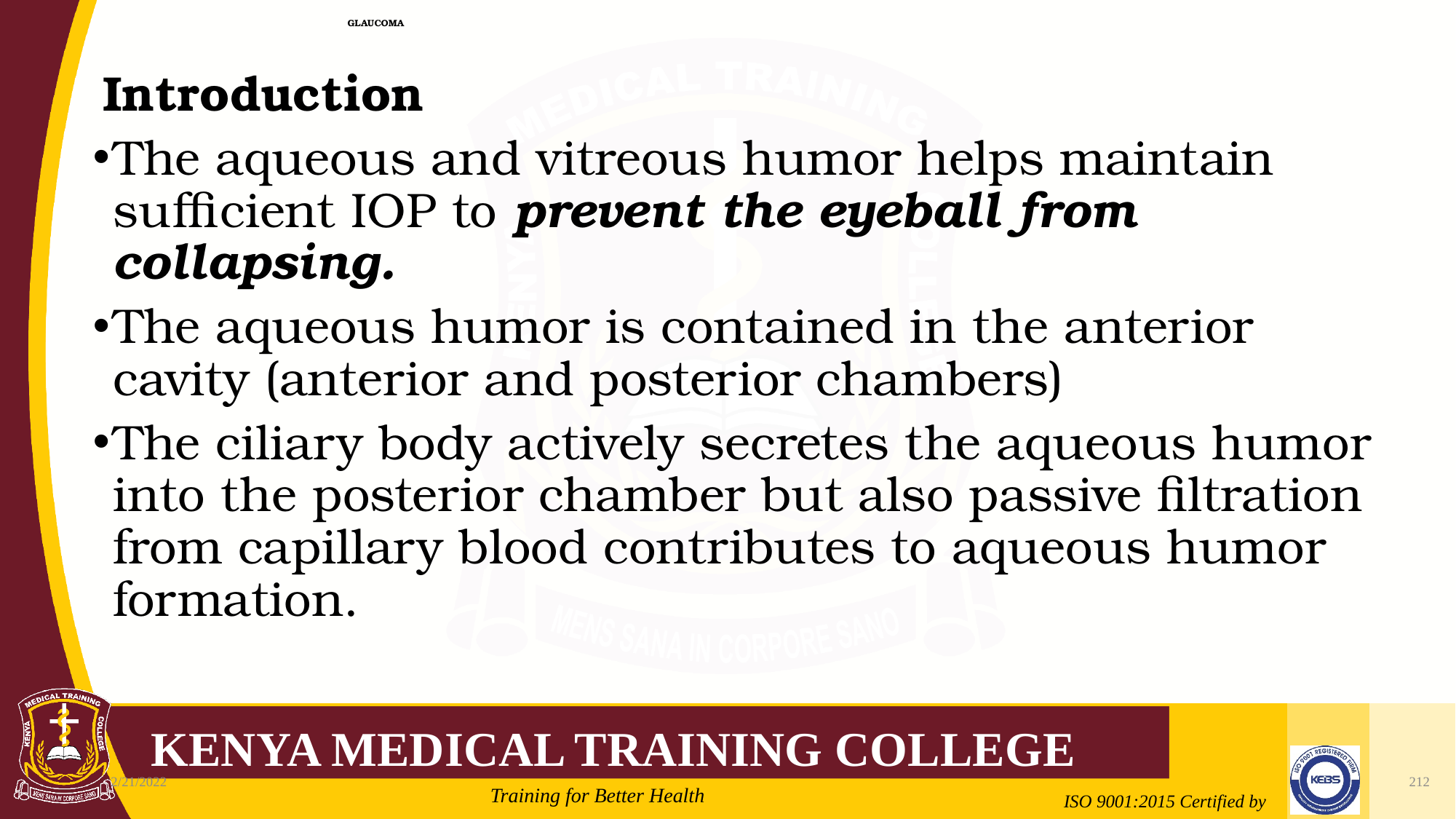

# GLAUCOMA
Introduction
The aqueous and vitreous humor helps maintain sufficient IOP to prevent the eyeball from collapsing.
The aqueous humor is contained in the anterior cavity (anterior and posterior chambers)
The ciliary body actively secretes the aqueous humor into the posterior chamber but also passive filtration from capillary blood contributes to aqueous humor formation.
2/21/2022
212
Mrs. Cate Mungania Kimathi-Bsc. N